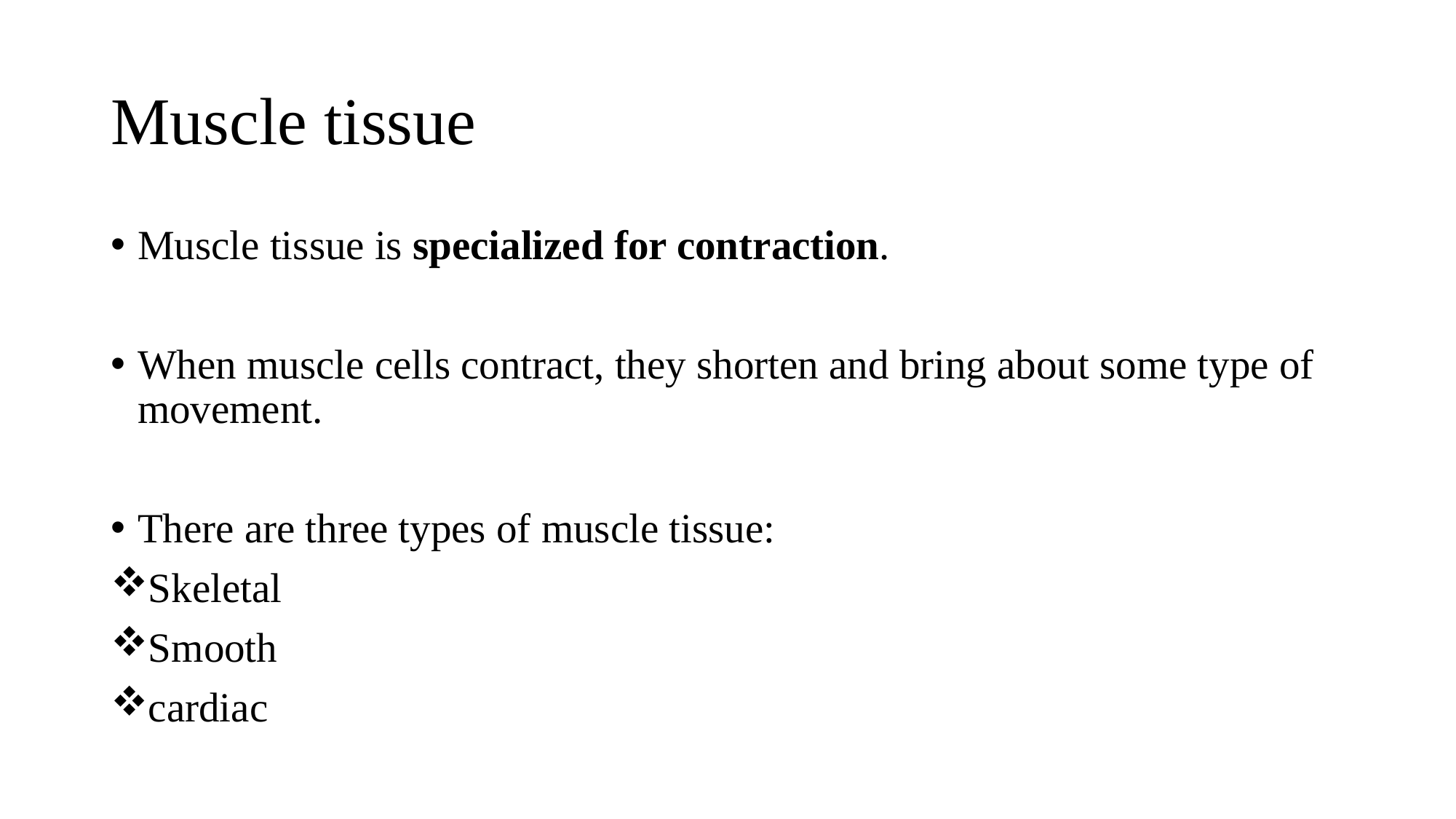

# Muscle tissue
Muscle tissue is specialized for contraction.

When muscle cells contract, they shorten and bring about some type of movement.

There are three types of muscle tissue:
Skeletal
Smooth
cardiac